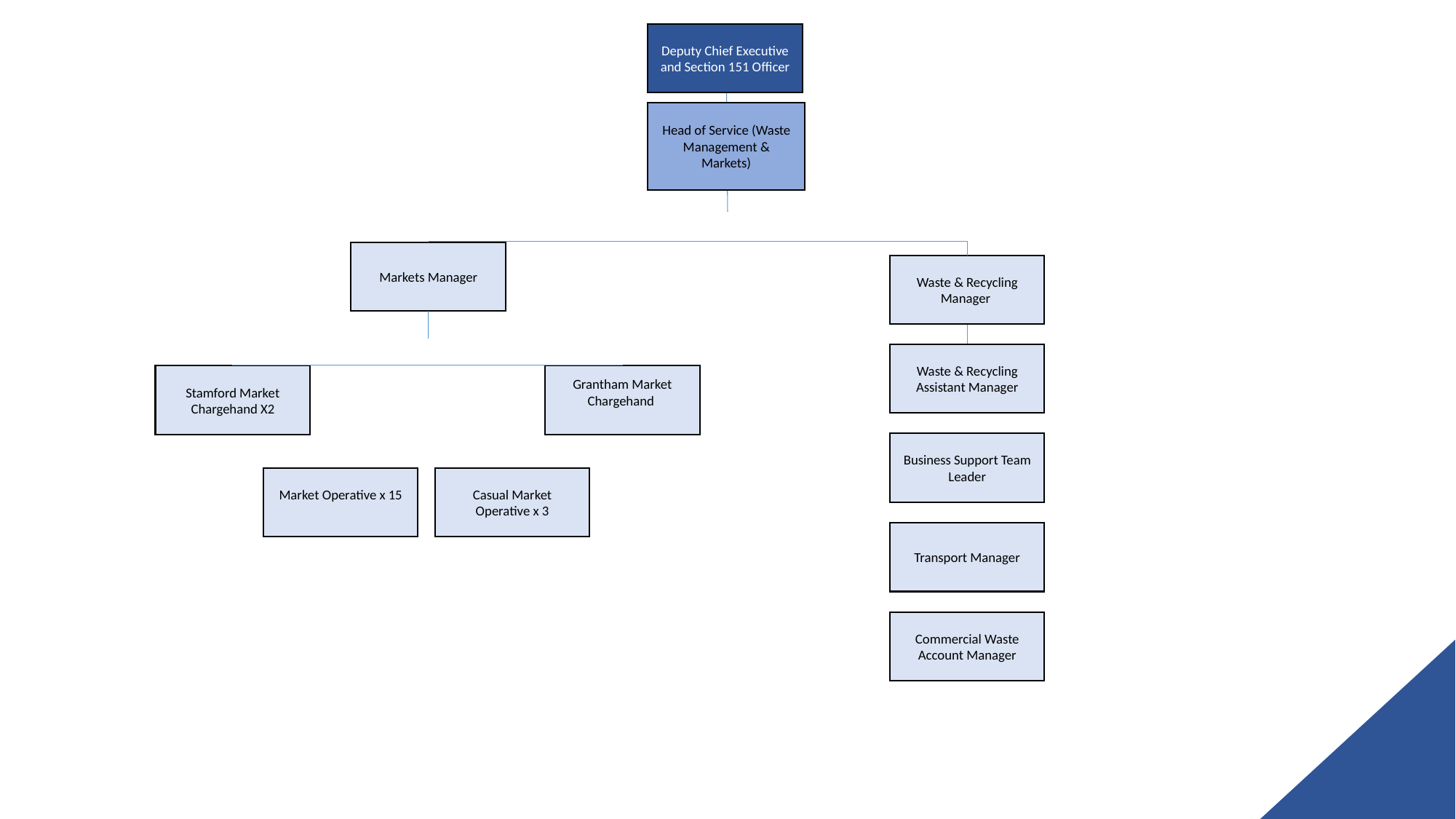

Deputy Chief Executive and Section 151 Officer
Head of Service (Waste Management & Markets)
Markets Manager
Waste & Recycling Manager
Waste & Recycling Assistant Manager
Stamford Market Chargehand X2
Grantham Market Chargehand

Business Support Team Leader
 Market Operative x 15

Casual Market Operative x 3
Transport Manager
Commercial Waste Account Manager